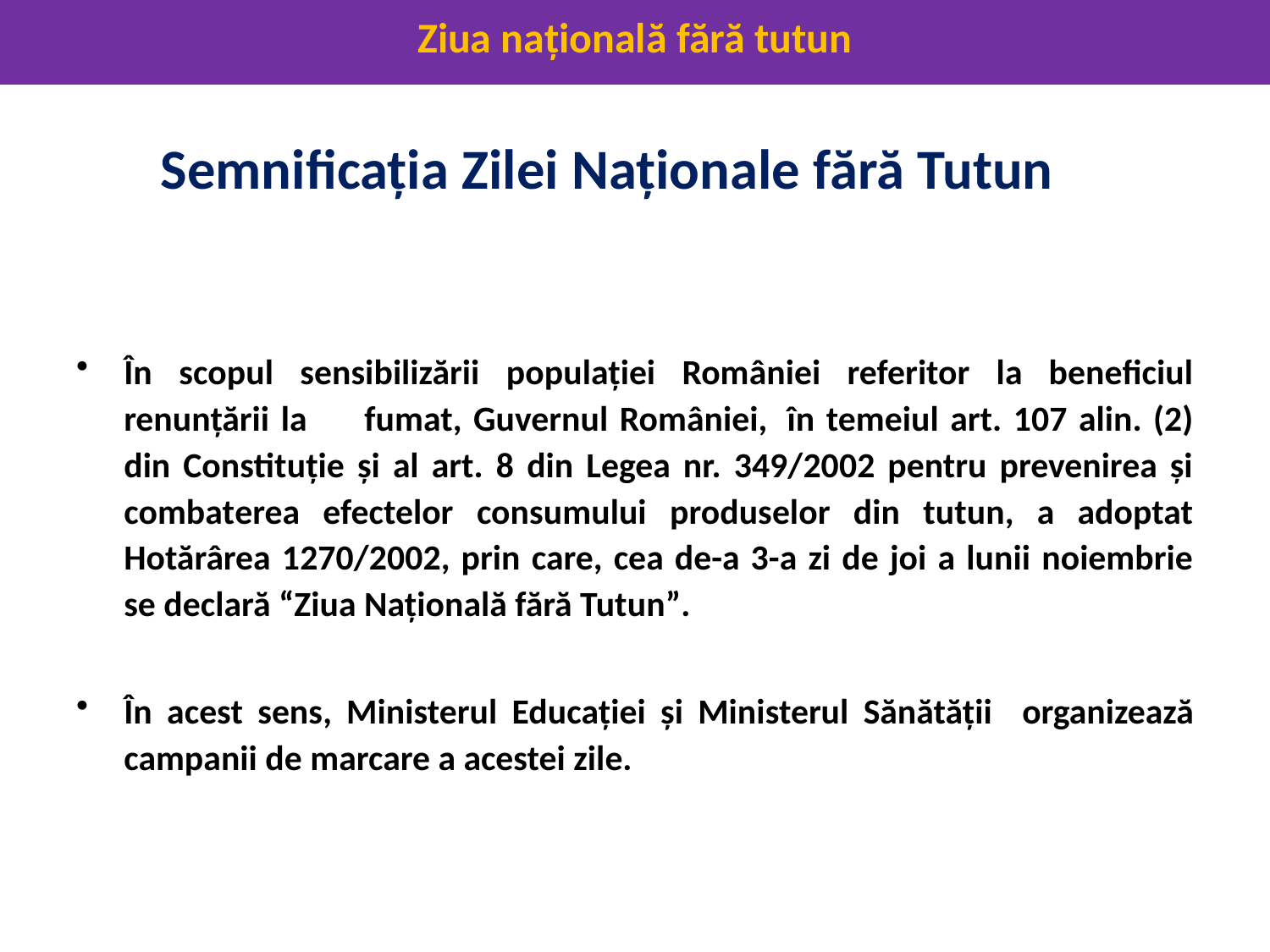

# Ziua naţională fără tutun
Semnificaţia Zilei Naţionale fără Tutun
În scopul sensibilizării populaţiei României referitor la beneficiul renunţării la     fumat, Guvernul României,  în temeiul art. 107 alin. (2) din Constituţie şi al art. 8 din Legea nr. 349/2002 pentru prevenirea şi combaterea efectelor consumului produselor din tutun, a adoptat Hotărârea 1270/2002, prin care, cea de-a 3-a zi de joi a lunii noiembrie se declară “Ziua Naţională fără Tutun”.

În acest sens, Ministerul Educaţiei şi Ministerul Sănătăţii  organizează campanii de marcare a acestei zile.